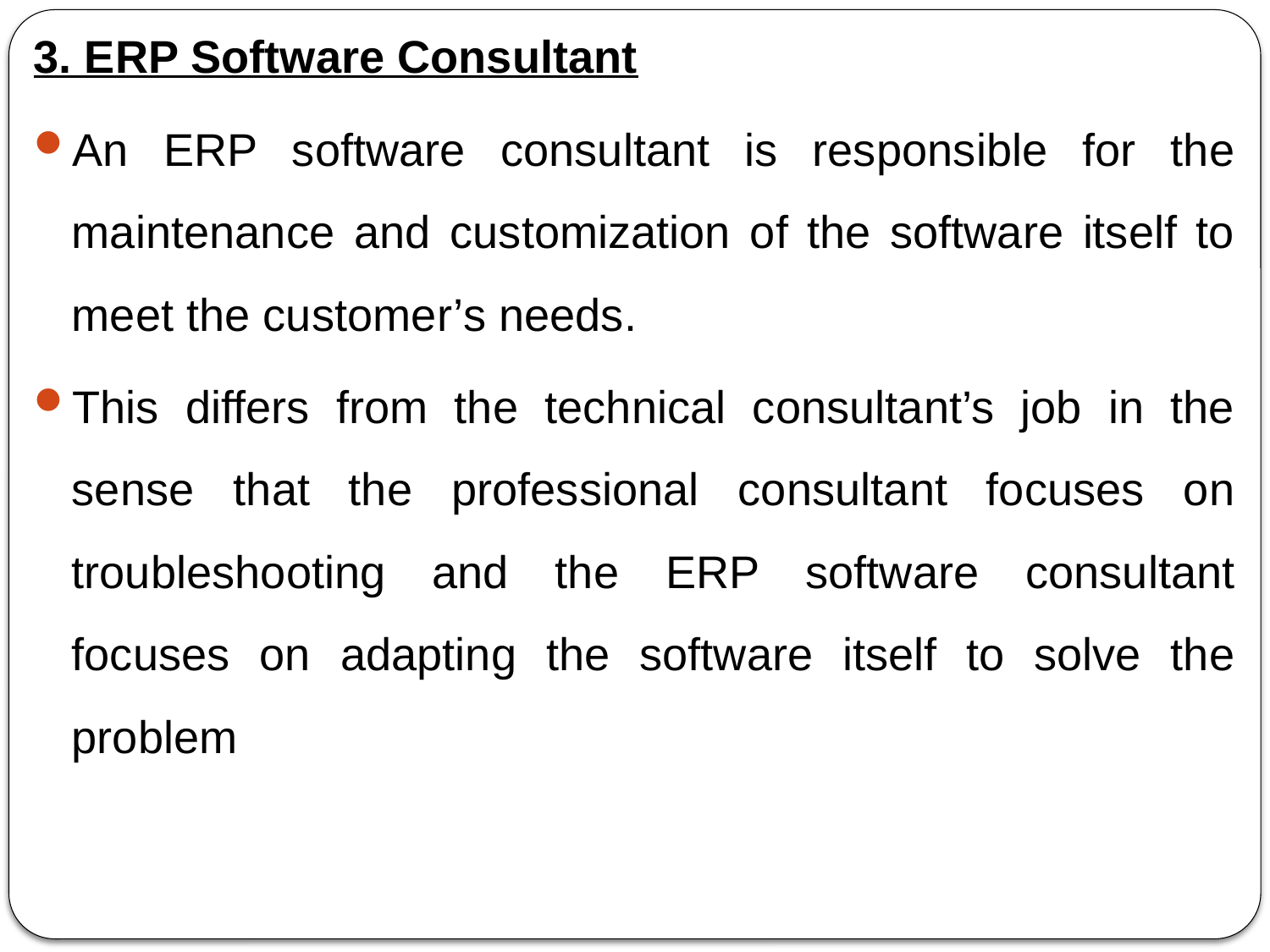

3. ERP Software Consultant
An ERP software consultant is responsible for the maintenance and customization of the software itself to meet the customer’s needs.
This differs from the technical consultant’s job in the sense that the professional consultant focuses on troubleshooting and the ERP software consultant focuses on adapting the software itself to solve the problem